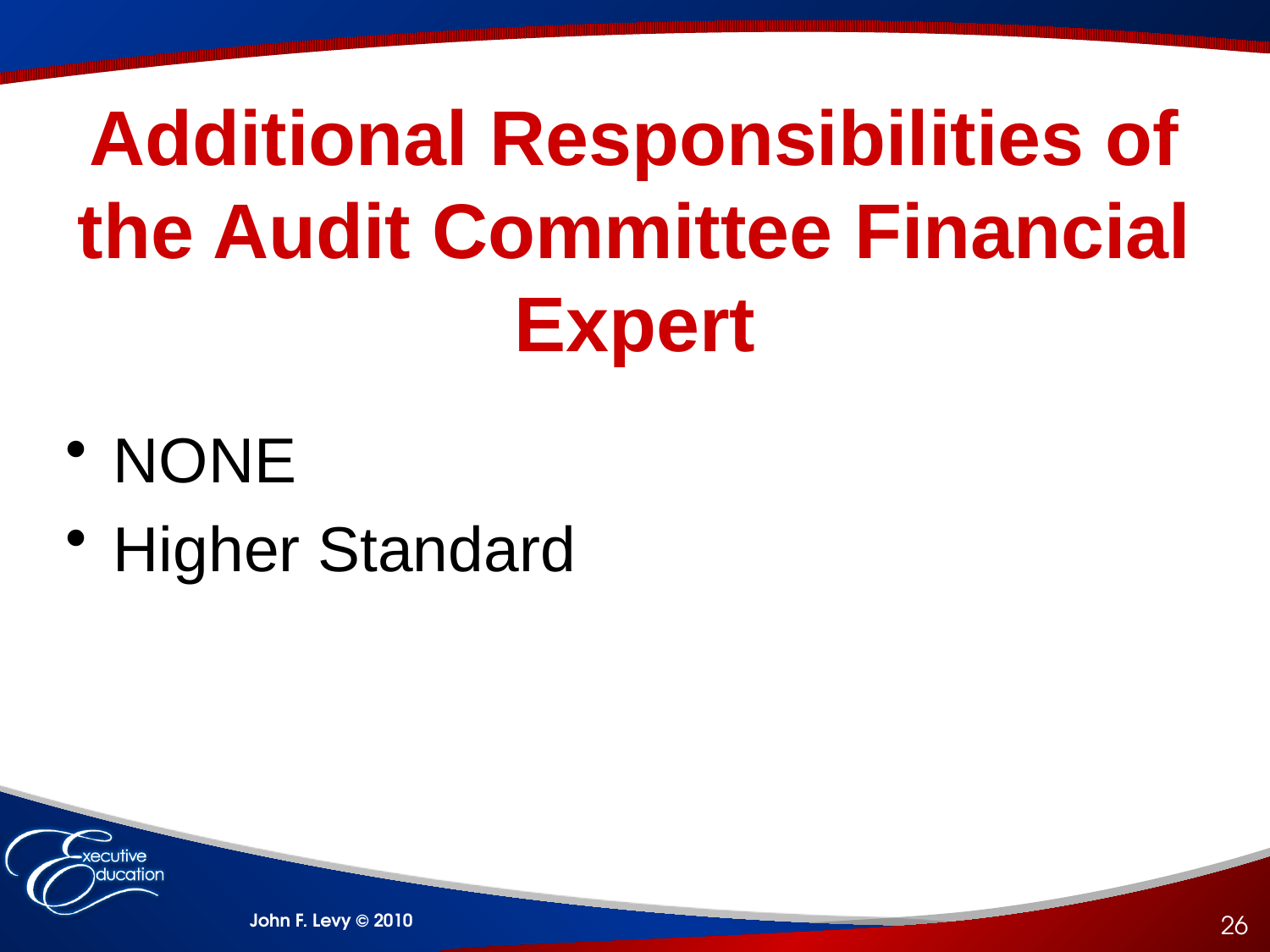

# Additional Responsibilities of the Audit Committee Financial Expert
NONE
Higher Standard
John F. Levy © 2010
26